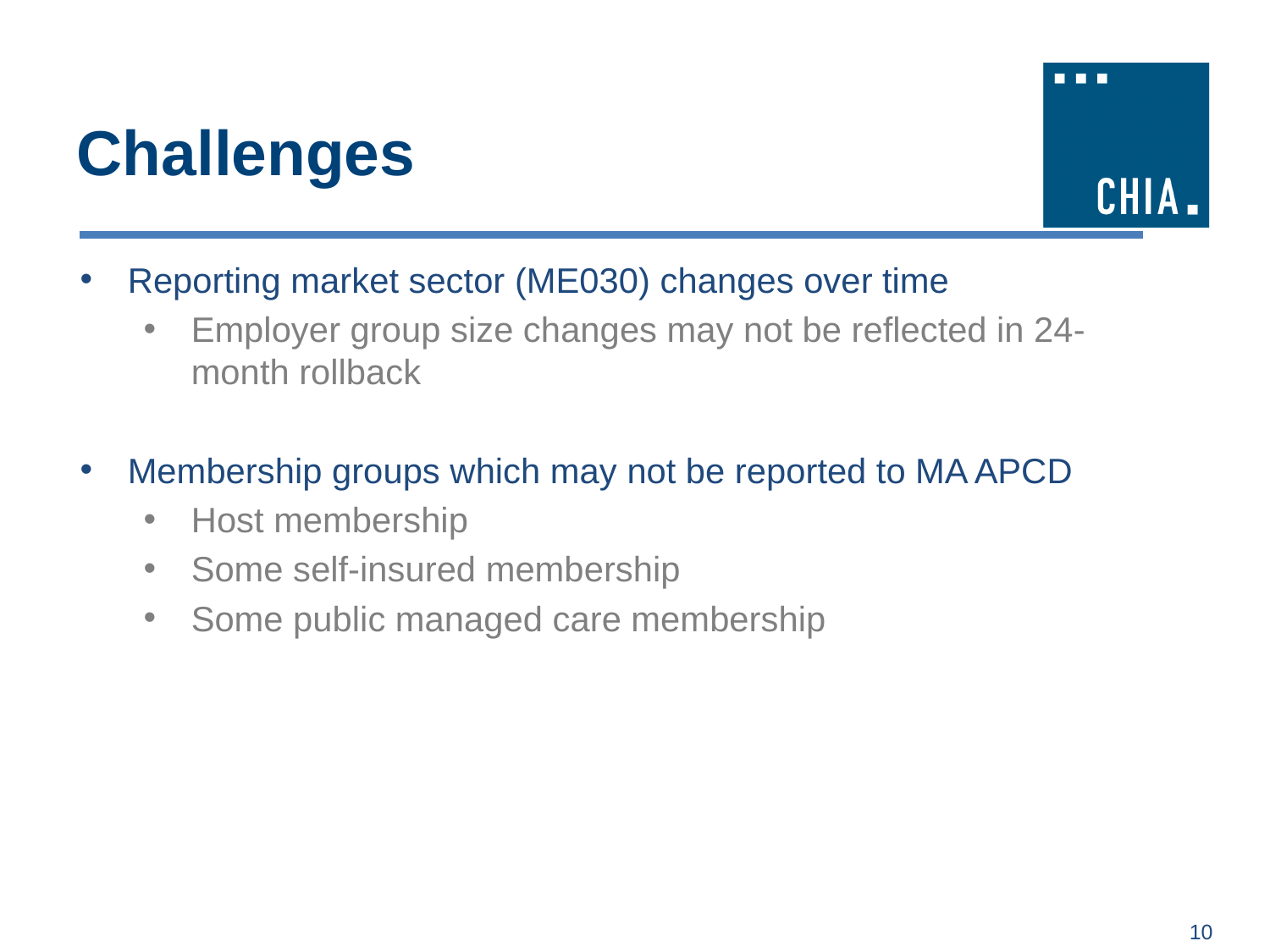

# Challenges
Reporting market sector (ME030) changes over time
Employer group size changes may not be reflected in 24-month rollback

Membership groups which may not be reported to MA APCD
Host membership
Some self-insured membership
Some public managed care membership
10